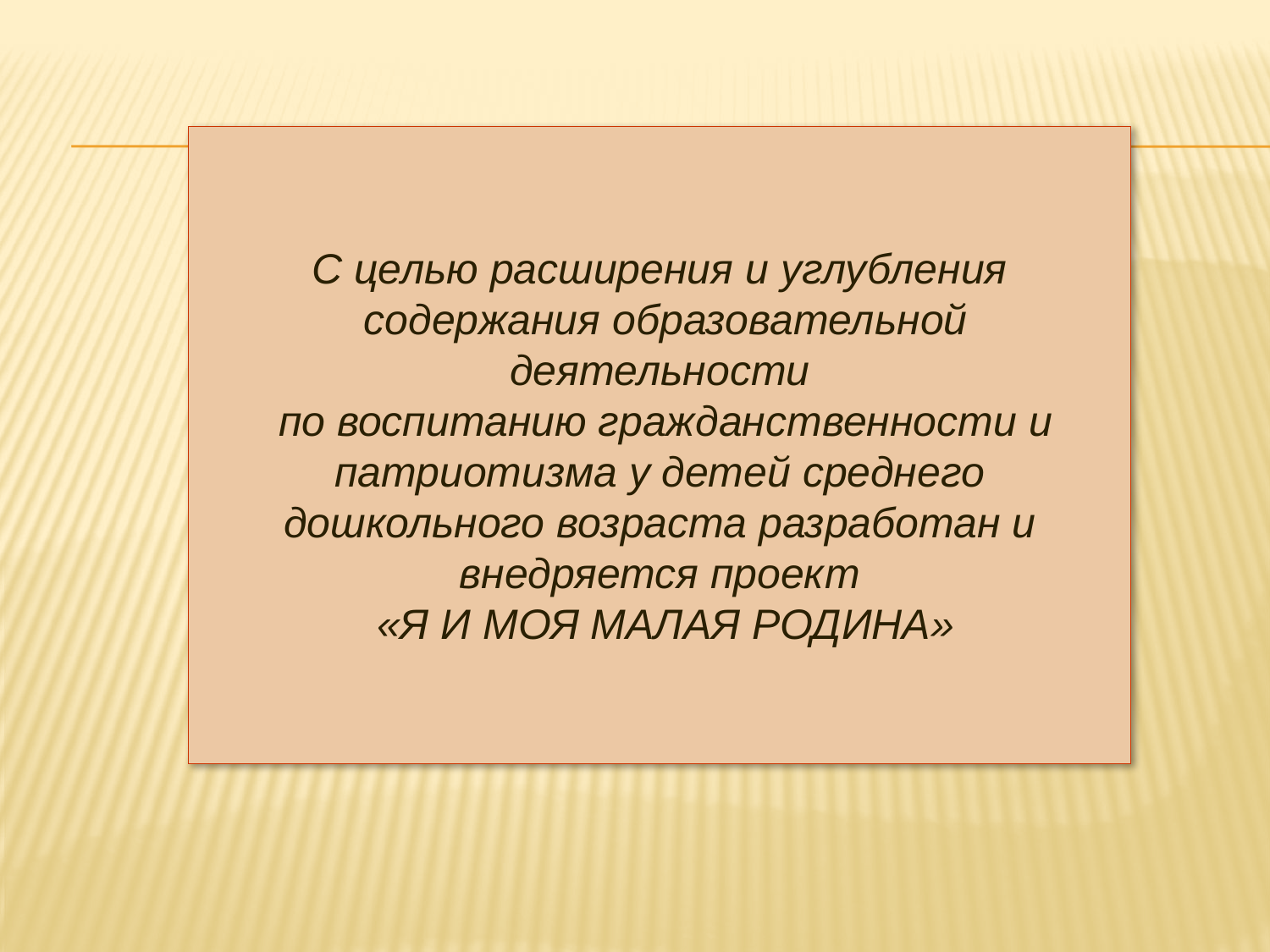

# С целью расширения и углубления содержания образовательной деятельности по воспитанию гражданственности и патриотизма у детей среднего дошкольного возраста разработан и внедряется проект «Я И МОЯ МАЛАЯ РОДИНА»